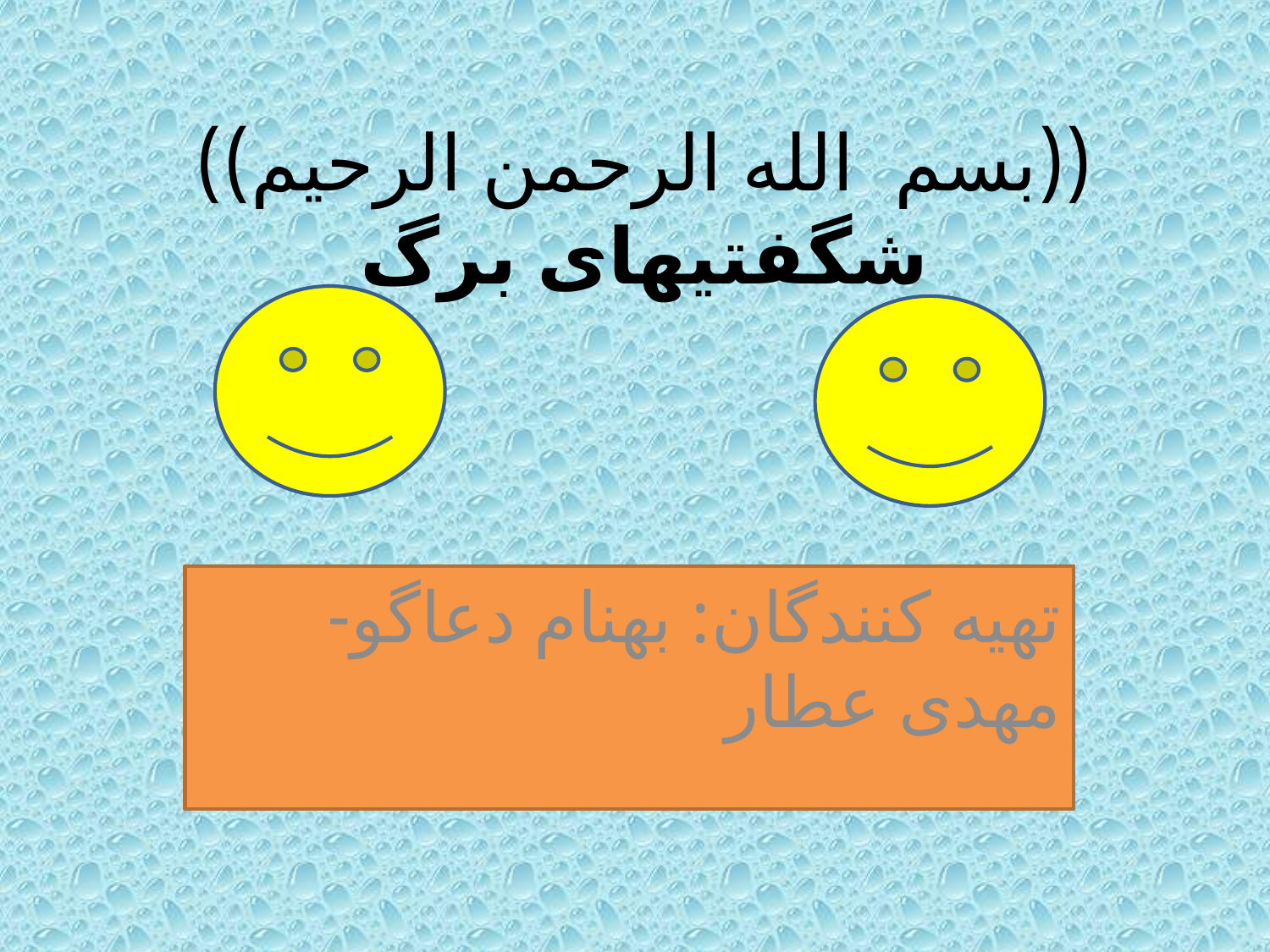

# ((بسم  الله الرحمن الرحیم)) شگفتیهای برگ

تهیه کنندگان: بهنام دعاگو-مهدی عطار